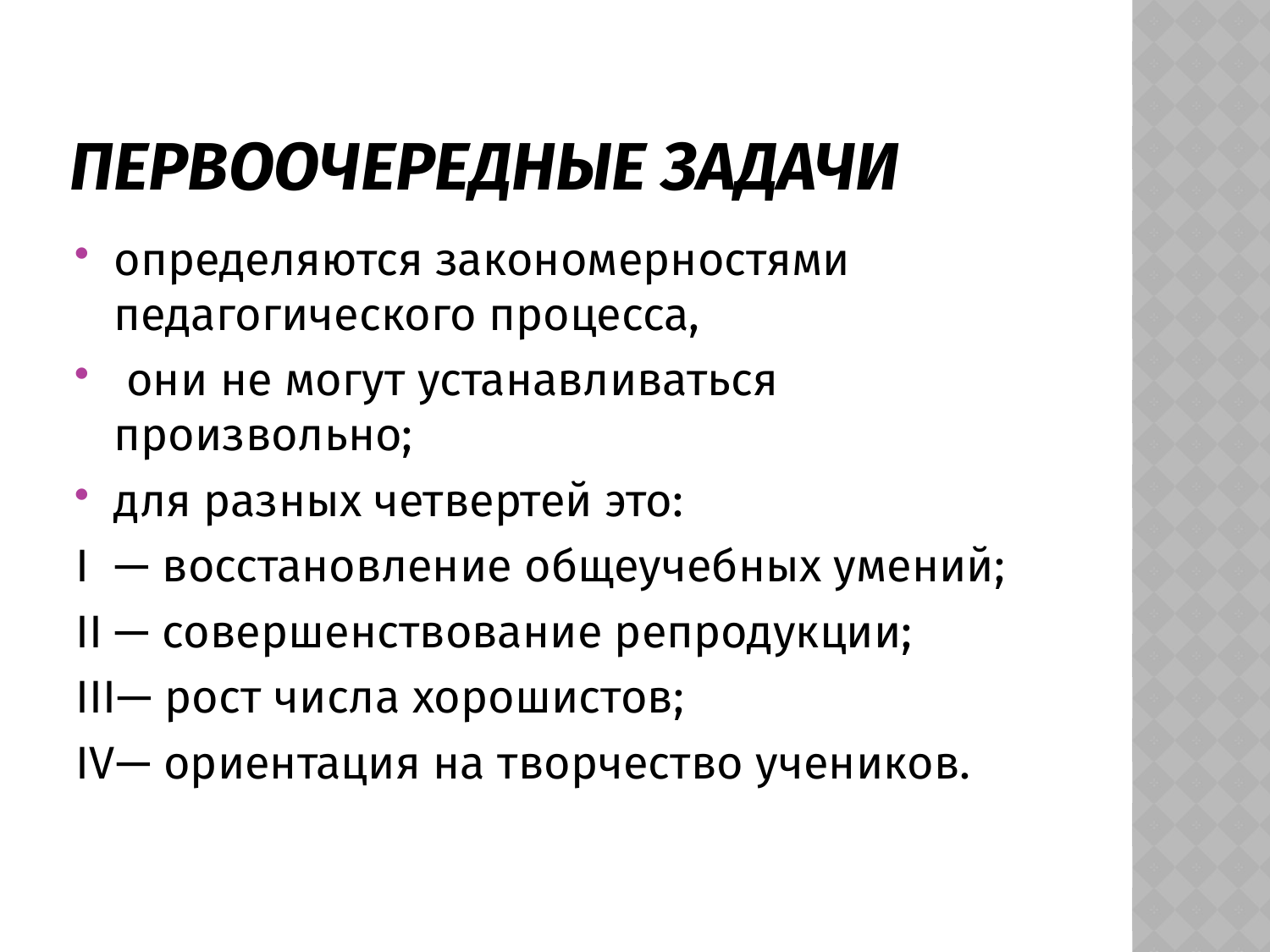

# Первоочередные задачи
определяются закономерностями педагогического процесса,
 они не могут устанавливаться произвольно;
для разных четвертей это:
I	— восстановление общеучебных умений;
II	— совершенствование репродукции;
III— рост числа хорошистов;
IV— ориентация на творчество учеников.